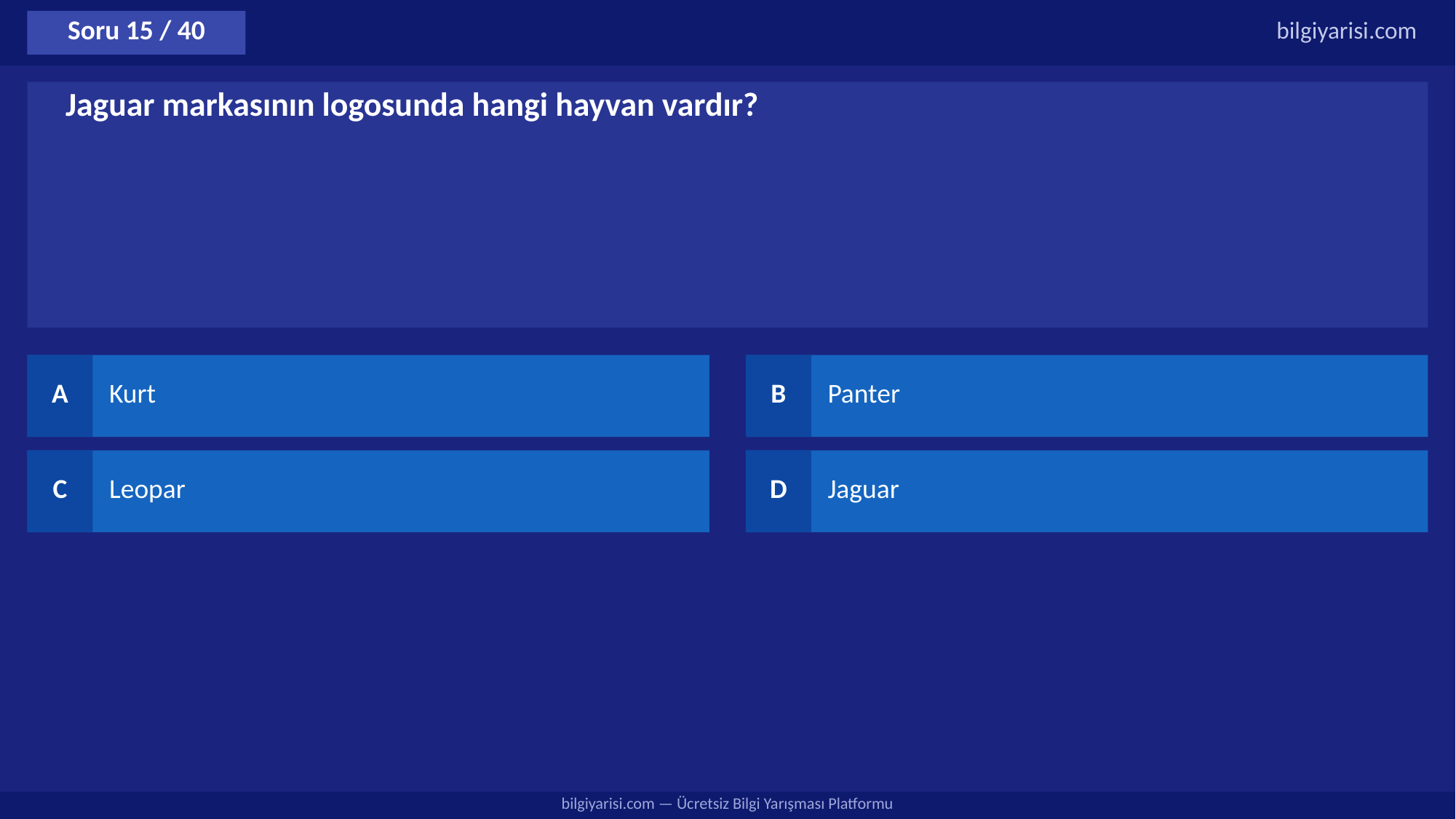

Soru 15 / 40
bilgiyarisi.com

Jaguar markasının logosunda hangi hayvan vardır?

A
Kurt

B
Panter

C
Leopar

D
Jaguar
bilgiyarisi.com — Ücretsiz Bilgi Yarışması Platformu